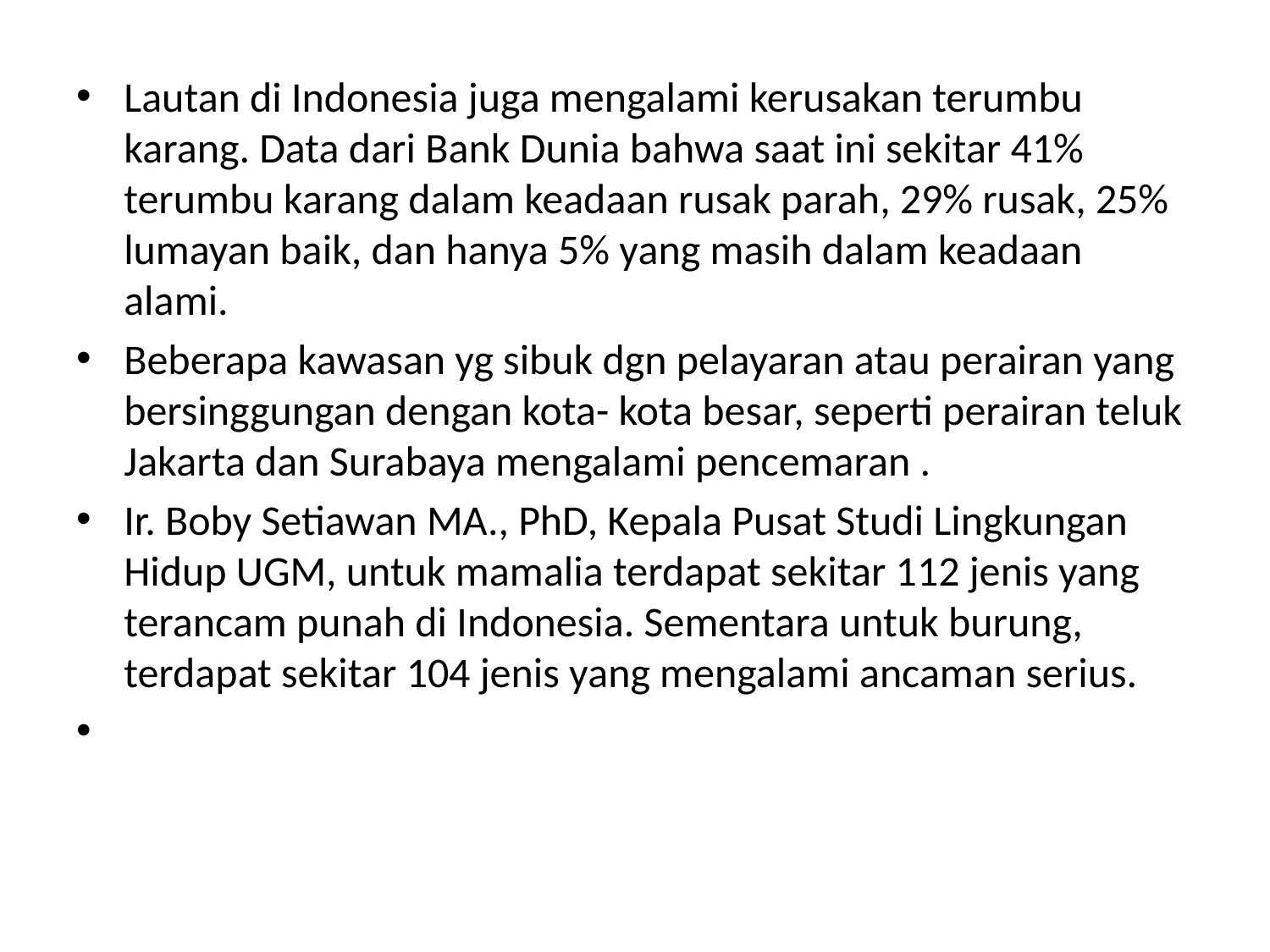

Lautan di Indonesia juga mengalami kerusakan terumbu karang. Data dari Bank Dunia bahwa saat ini sekitar 41% terumbu karang dalam keadaan rusak parah, 29% rusak, 25% lumayan baik, dan hanya 5% yang masih dalam keadaan alami.
Beberapa kawasan yg sibuk dgn pelayaran atau perairan yang bersinggungan dengan kota- kota besar, seperti perairan teluk Jakarta dan Surabaya mengalami pencemaran .
Ir. Boby Setiawan MA., PhD, Kepala Pusat Studi Lingkungan Hidup UGM, untuk mamalia terdapat sekitar 112 jenis yang terancam punah di Indonesia. Sementara untuk burung, terdapat sekitar 104 jenis yang mengalami ancaman serius.